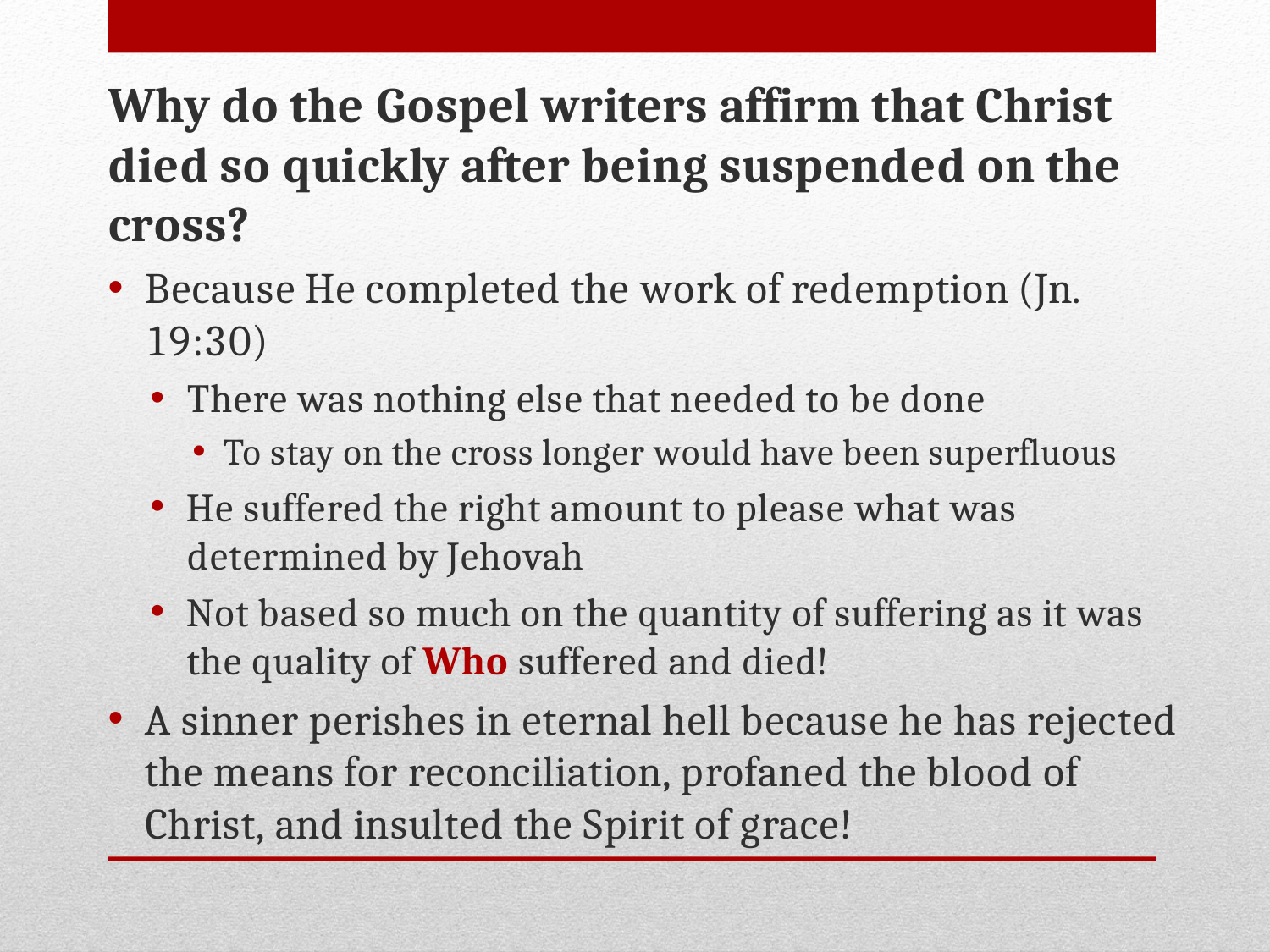

Why do the Gospel writers affirm that Christ died so quickly after being suspended on the cross?
Because He completed the work of redemption (Jn. 19:30)
There was nothing else that needed to be done
To stay on the cross longer would have been superfluous
He suffered the right amount to please what was determined by Jehovah
Not based so much on the quantity of suffering as it was the quality of Who suffered and died!
A sinner perishes in eternal hell because he has rejected the means for reconciliation, profaned the blood of Christ, and insulted the Spirit of grace!